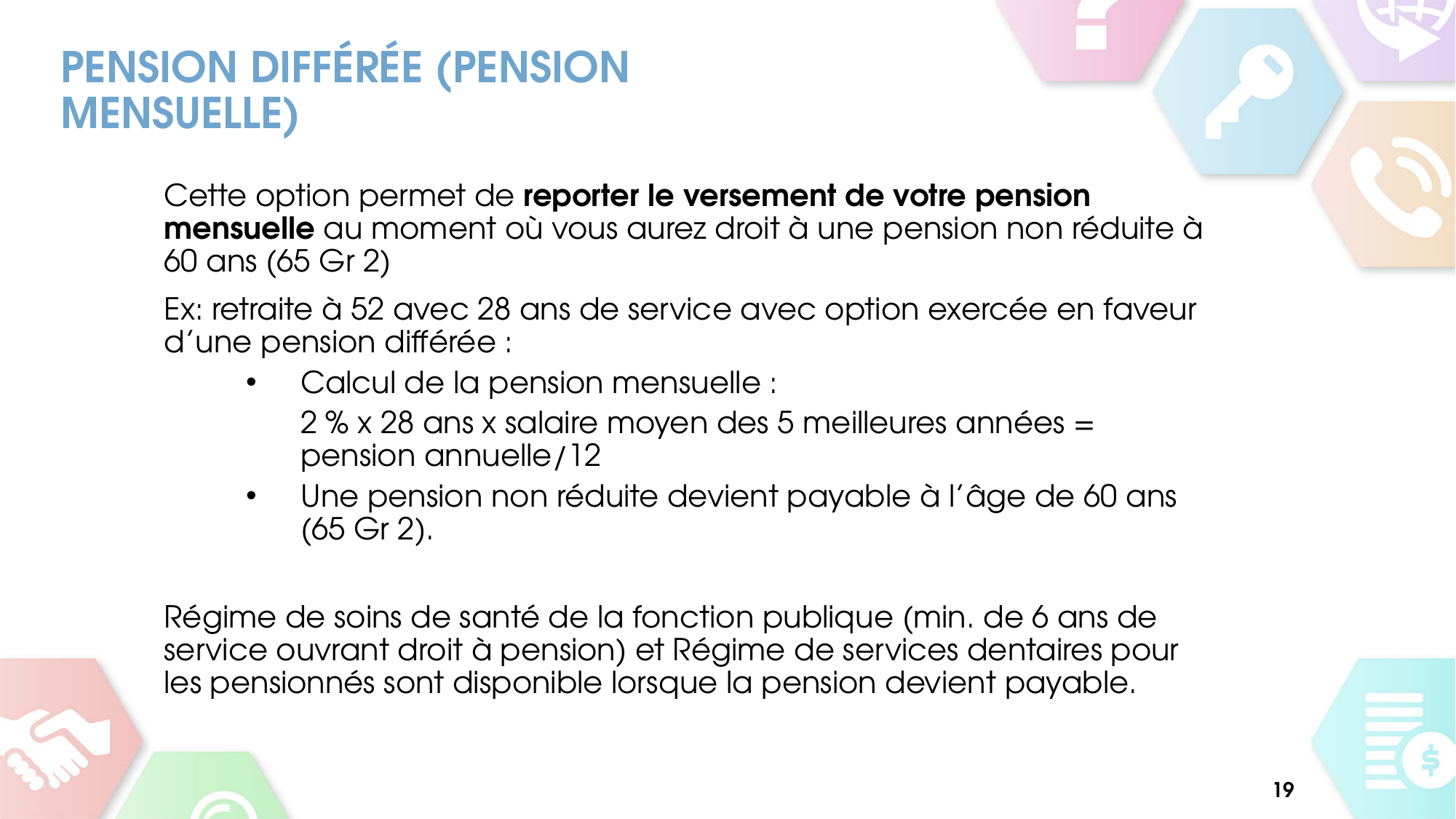

# Pension différée (pension mensuelle)
Cette option permet de reporter le versement de votre pension mensuelle au moment où vous aurez droit à une pension non réduite à 60 ans (65 Gr 2)
Ex: retraite à 52 avec 28 ans de service avec option exercée en faveur d’une pension différée :
Calcul de la pension mensuelle :
2 % x 28 ans x salaire moyen des 5 meilleures années = pension annuelle/12
Une pension non réduite devient payable à l’âge de 60 ans (65 Gr 2).

Régime de soins de santé de la fonction publique (min. de 6 ans de service ouvrant droit à pension) et Régime de services dentaires pour les pensionnés sont disponible lorsque la pension devient payable.
19